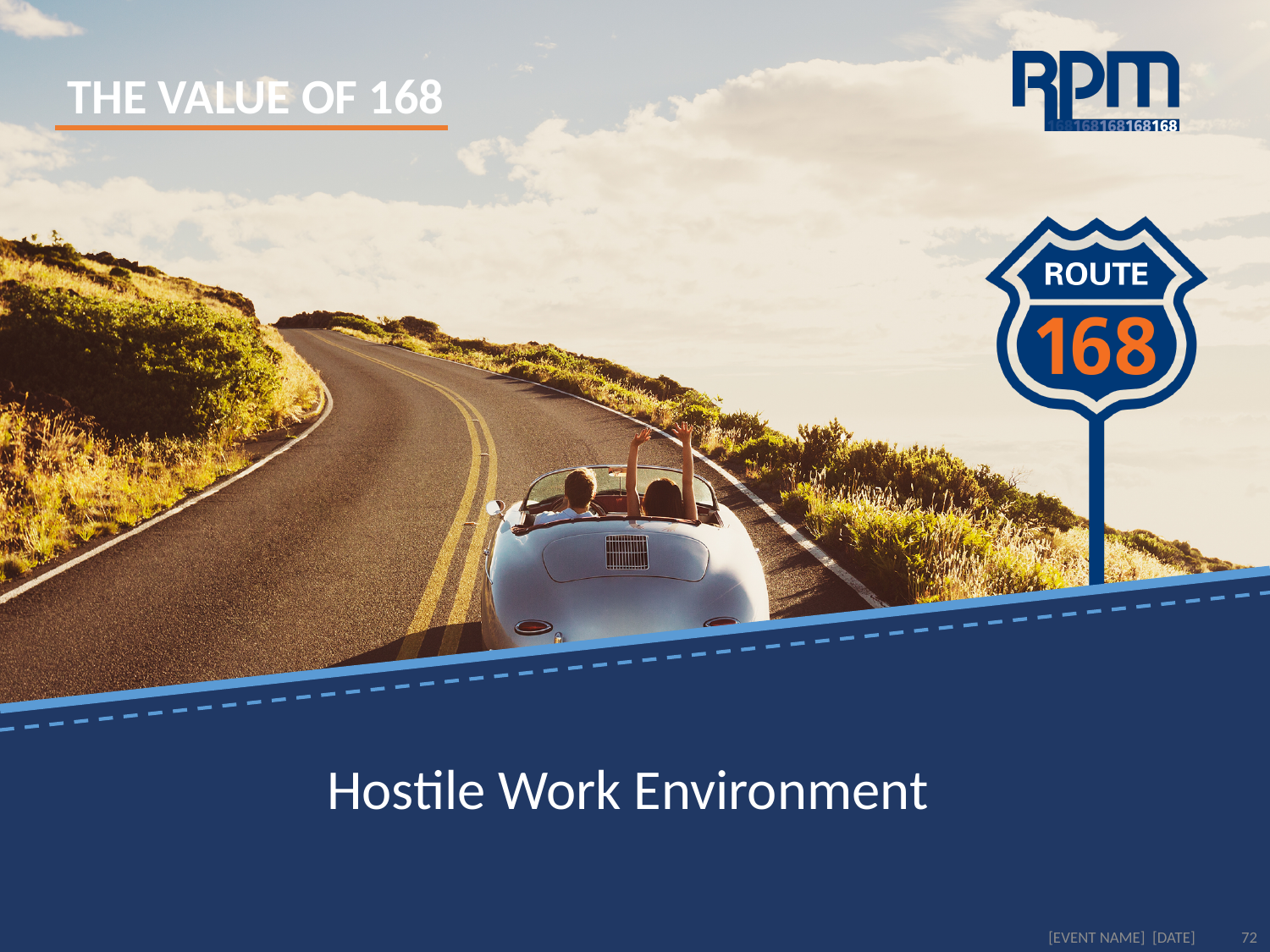

# Hostile Work Environment
[EVENT NAME]  [DATE]
72